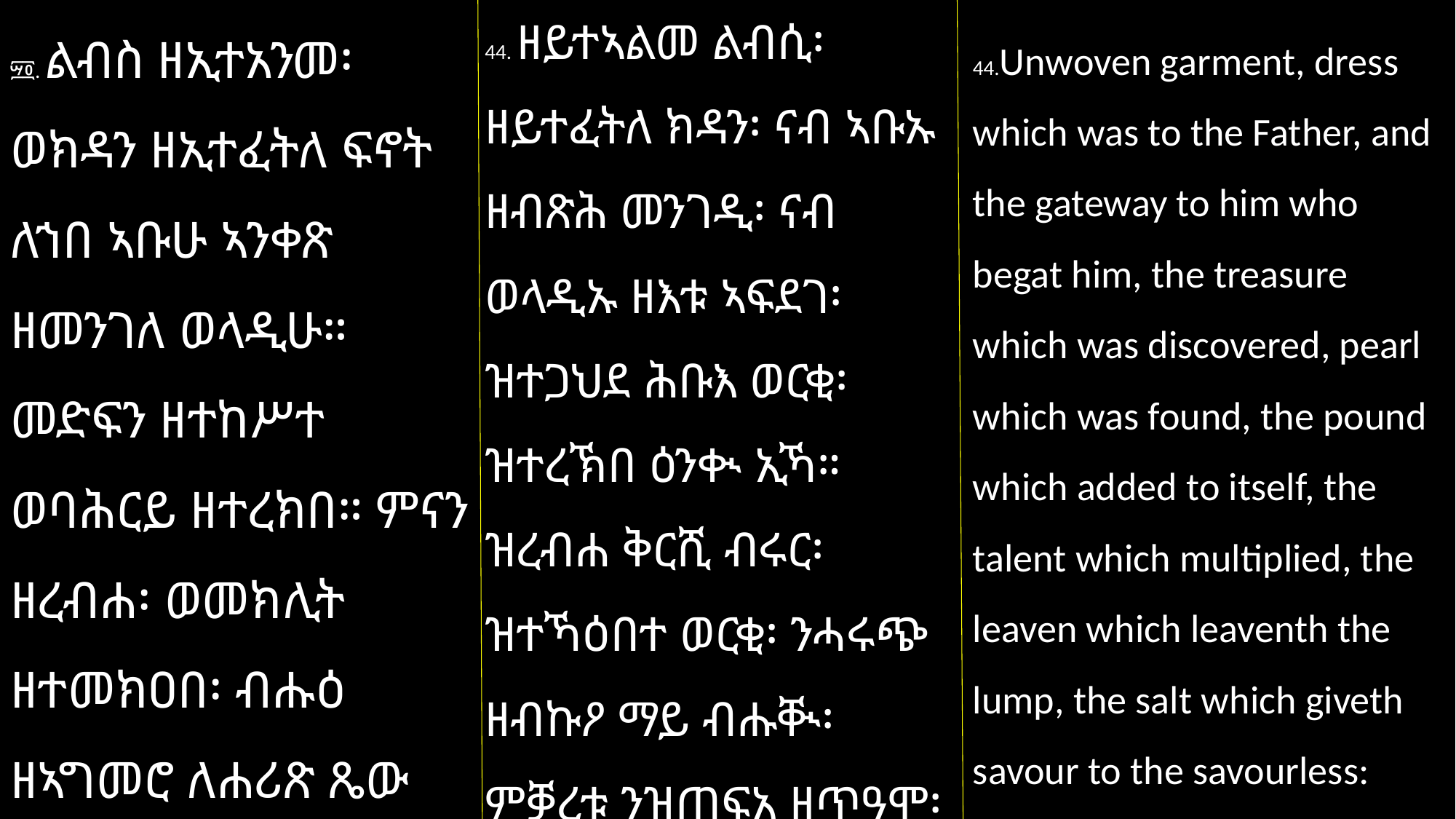

44. ዘይተኣልመ ልብሲ፡ ዘይተፈትለ ክዳን፡ ናብ ኣቡኡ ዘብጽሕ መንገዲ፡ ናብ ወላዲኡ ዘእቱ ኣፍደገ፡ ዝተጋህደ ሕቡእ ወርቂ፡ ዝተረኽበ ዕንቊ ኢኻ። ዝረብሐ ቅርሺ ብሩር፡ ዝተኻዕበተ ወርቂ፡ ንሓሩጭ ዘብኩዖ ማይ ብሑቚ፡ ምቓረቱ ንዝጠፍአ ዘጥዓሞ፡ ጨው ኢኻ።
፵፬. ልብስ ዘኢተአንመ፡ ወክዳን ዘኢተፈትለ ፍኖት ለኀበ ኣቡሁ ኣንቀጽ ዘመንገለ ወላዲሁ። መድፍን ዘተከሥተ ወባሕርይ ዘተረክበ። ምናን ዘረብሐ፡ ወመክሊት ዘተመክዐበ፡ ብሑዕ ዘኣግመሮ ለሐሪጽ ጼው ዘኣጥዐሞ ለልሱሕ።
44.Unwoven garment, dress which was to the Father, and the gateway to him who begat him, the treasure which was discovered, pearl which was found, the pound which added to itself, the talent which multiplied, the leaven which leaventh the lump, the salt which giveth savour to the savourless: